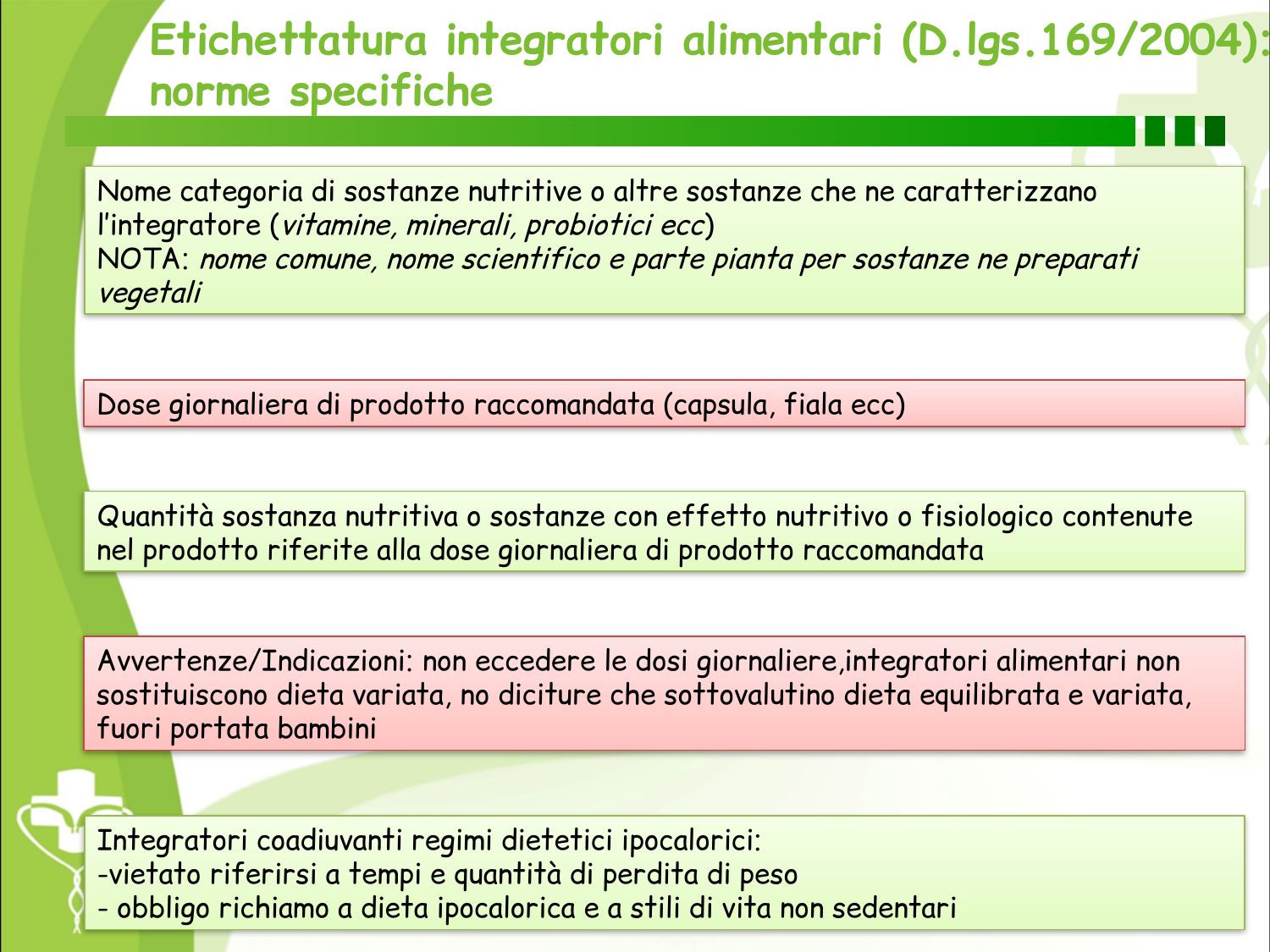

Etichettatura integratori alimentari (D.lgs.169/2004): norme specifiche

Nome categoria di sostanze nutritive o altre sostanze che ne caratterizzano l’integratore (vitamine, minerali, probiotici ecc)
NOTA: nome comune, nome scientifico e parte pianta per sostanze ne preparati vegetali
Dose giornaliera di prodotto raccomandata (capsula, fiala ecc)
Quantità sostanza nutritiva o sostanze con effetto nutritivo o fisiologico contenute nel prodotto riferite alla dose giornaliera di prodotto raccomandata
Avvertenze/Indicazioni: non eccedere le dosi giornaliere,integratori alimentari non sostituiscono dieta variata, no diciture che sottovalutino dieta equilibrata e variata, fuori portata bambini
Integratori coadiuvanti regimi dietetici ipocalorici:
-vietato riferirsi a tempi e quantità di perdita di peso
- obbligo richiamo a dieta ipocalorica e a stili di vita non sedentari